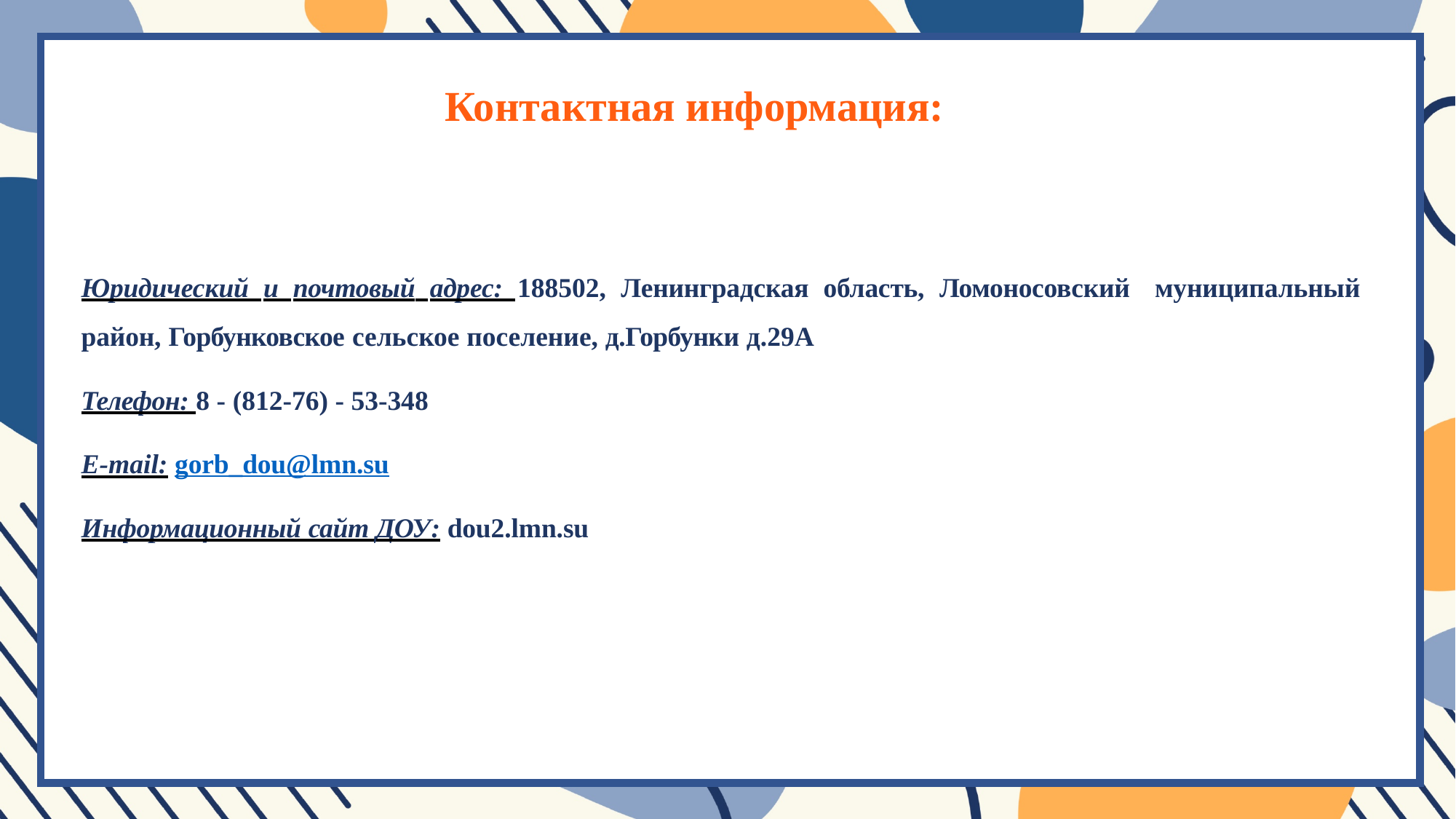

Контактная информация:
Юридический и почтовый адрес: 188502, Ленинградская область, Ломоносовский  муниципальный район, Горбунковское сельское поселение, д.Горбунки д.29А

Телефон: 8 - (812-76) - 53-348

E-mail: gorb_dou@lmn.su

Информационный сайт ДОУ: dou2.lmn.su